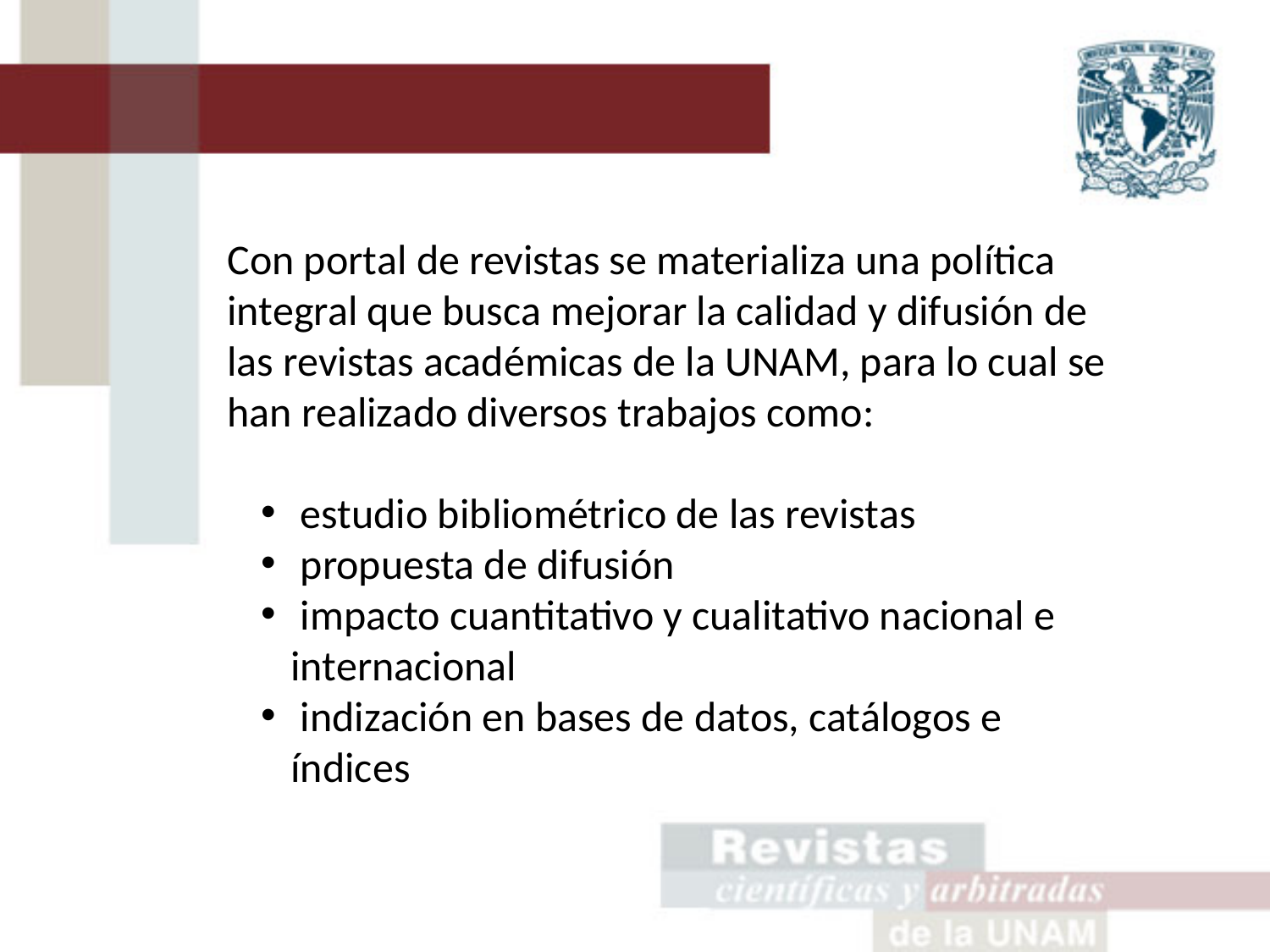

Con portal de revistas se materializa una política integral que busca mejorar la calidad y difusión de las revistas académicas de la UNAM, para lo cual se han realizado diversos trabajos como:

 estudio bibliométrico de las revistas
 propuesta de difusión
 impacto cuantitativo y cualitativo nacional e internacional
 indización en bases de datos, catálogos e índices